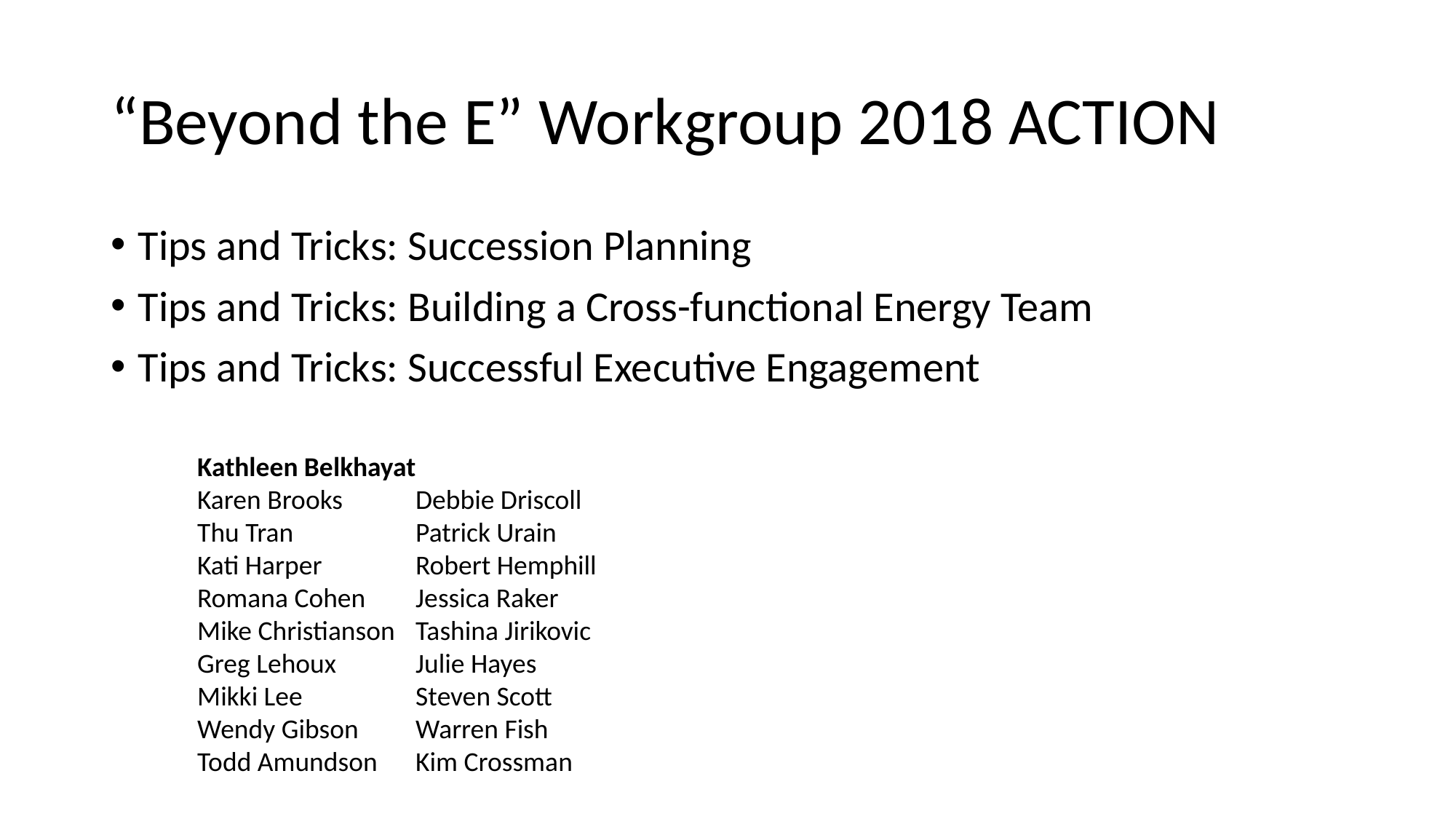

# “Beyond the E” Workgroup 2018 ACTION
Tips and Tricks: Succession Planning
Tips and Tricks: Building a Cross-functional Energy Team
Tips and Tricks: Successful Executive Engagement
Kathleen Belkhayat
Karen Brooks	Debbie Driscoll
Thu Tran		Patrick Urain
Kati Harper	Robert Hemphill
Romana Cohen	Jessica Raker
Mike Christianson	Tashina Jirikovic
Greg Lehoux	Julie Hayes
Mikki Lee		Steven Scott Wendy Gibson	Warren Fish
Todd Amundson	Kim Crossman